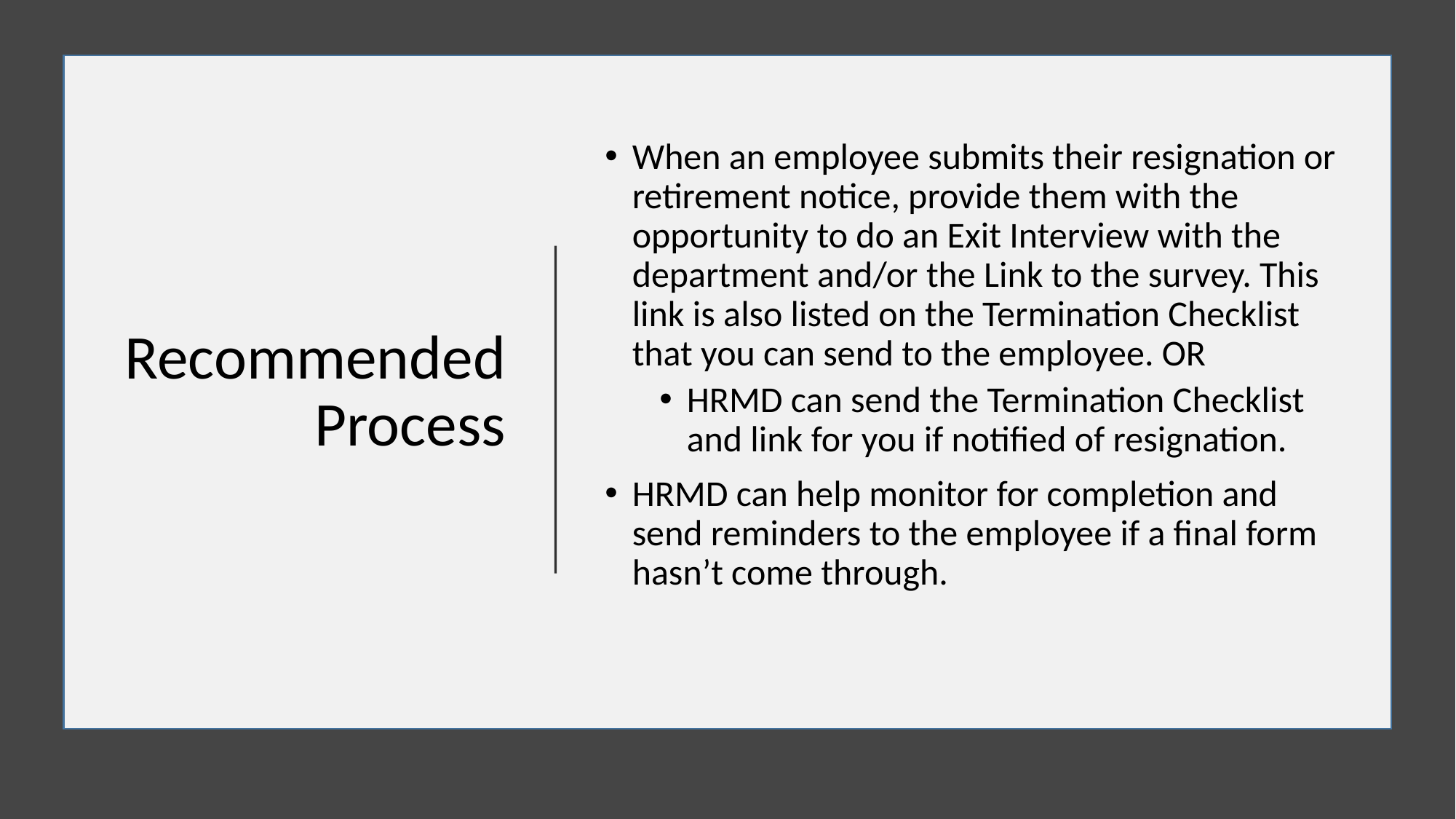

# Recommended Process
When an employee submits their resignation or retirement notice, provide them with the opportunity to do an Exit Interview with the department and/or the Link to the survey. This link is also listed on the Termination Checklist that you can send to the employee. OR
HRMD can send the Termination Checklist and link for you if notified of resignation.
HRMD can help monitor for completion and send reminders to the employee if a final form hasn’t come through.